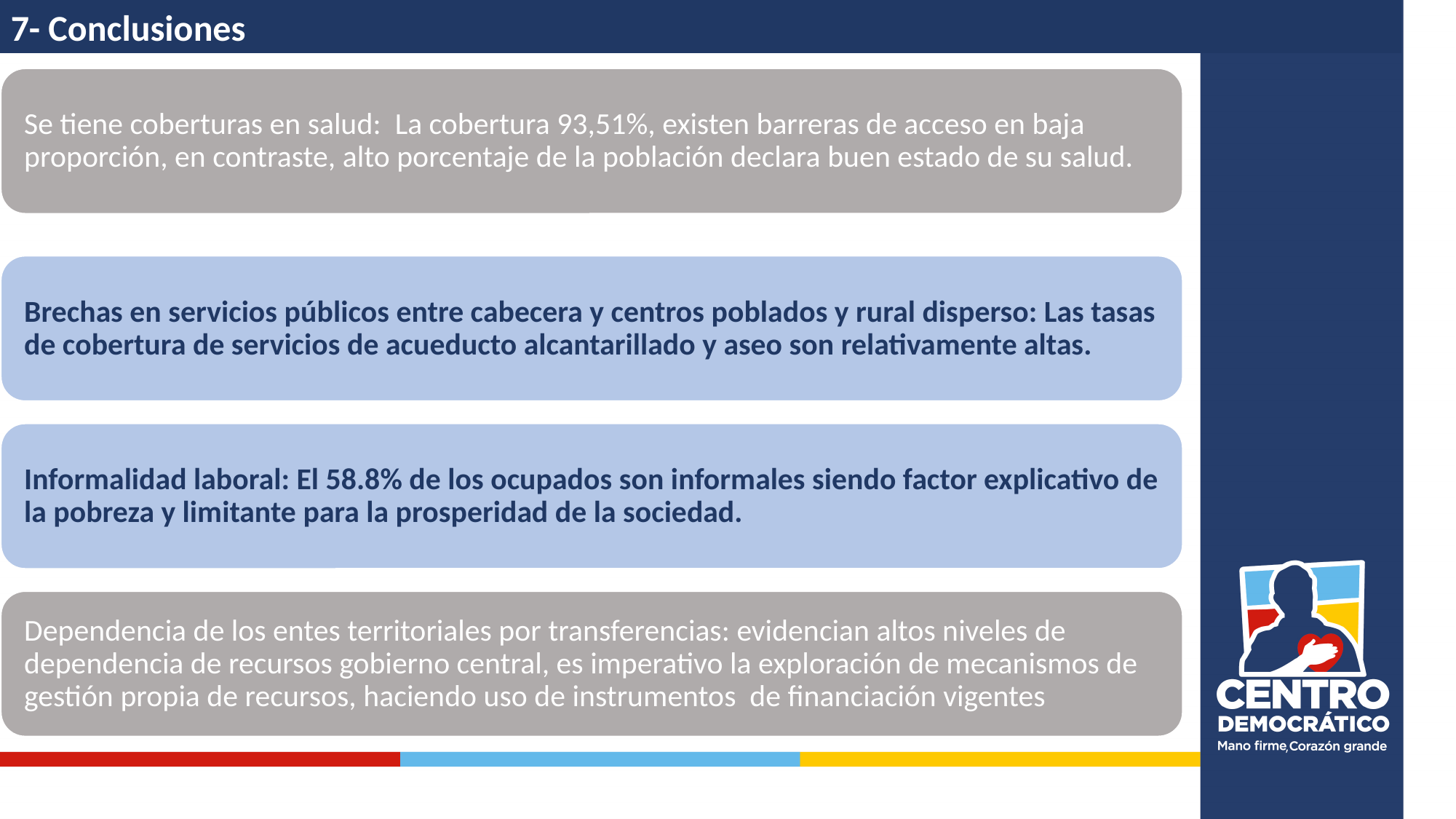

7- Conclusiones
Se tiene coberturas en salud:  La cobertura 93,51%, existen barreras de acceso en baja proporción, en contraste, alto porcentaje de la población declara buen estado de su salud.
Brechas en servicios públicos entre cabecera y centros poblados y rural disperso: Las tasas de cobertura de servicios de acueducto alcantarillado y aseo son relativamente altas.
Informalidad laboral: El 58.8% de los ocupados son informales siendo factor explicativo de la pobreza y limitante para la prosperidad de la sociedad.
Dependencia de los entes territoriales por transferencias: evidencian altos niveles de dependencia de recursos gobierno central, es imperativo la exploración de mecanismos de gestión propia de recursos, haciendo uso de instrumentos  de financiación vigentes